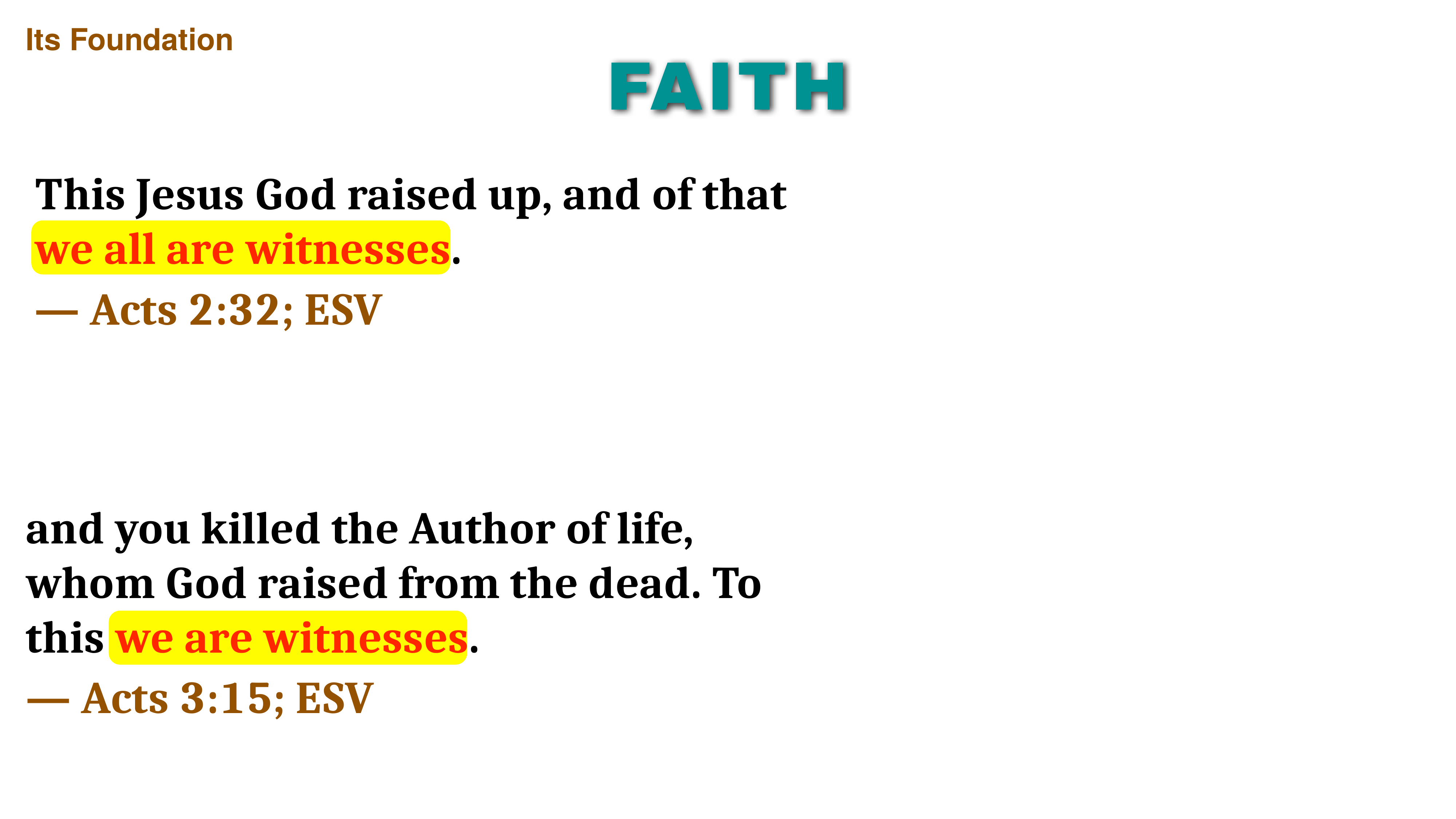

Its Foundation
FAITH
This Jesus God raised up, and of that we all are witnesses.
— Acts 2:32; ESV

and you killed the Author of life, whom God raised from the dead. To this we are witnesses.
— Acts 3:15; ESV